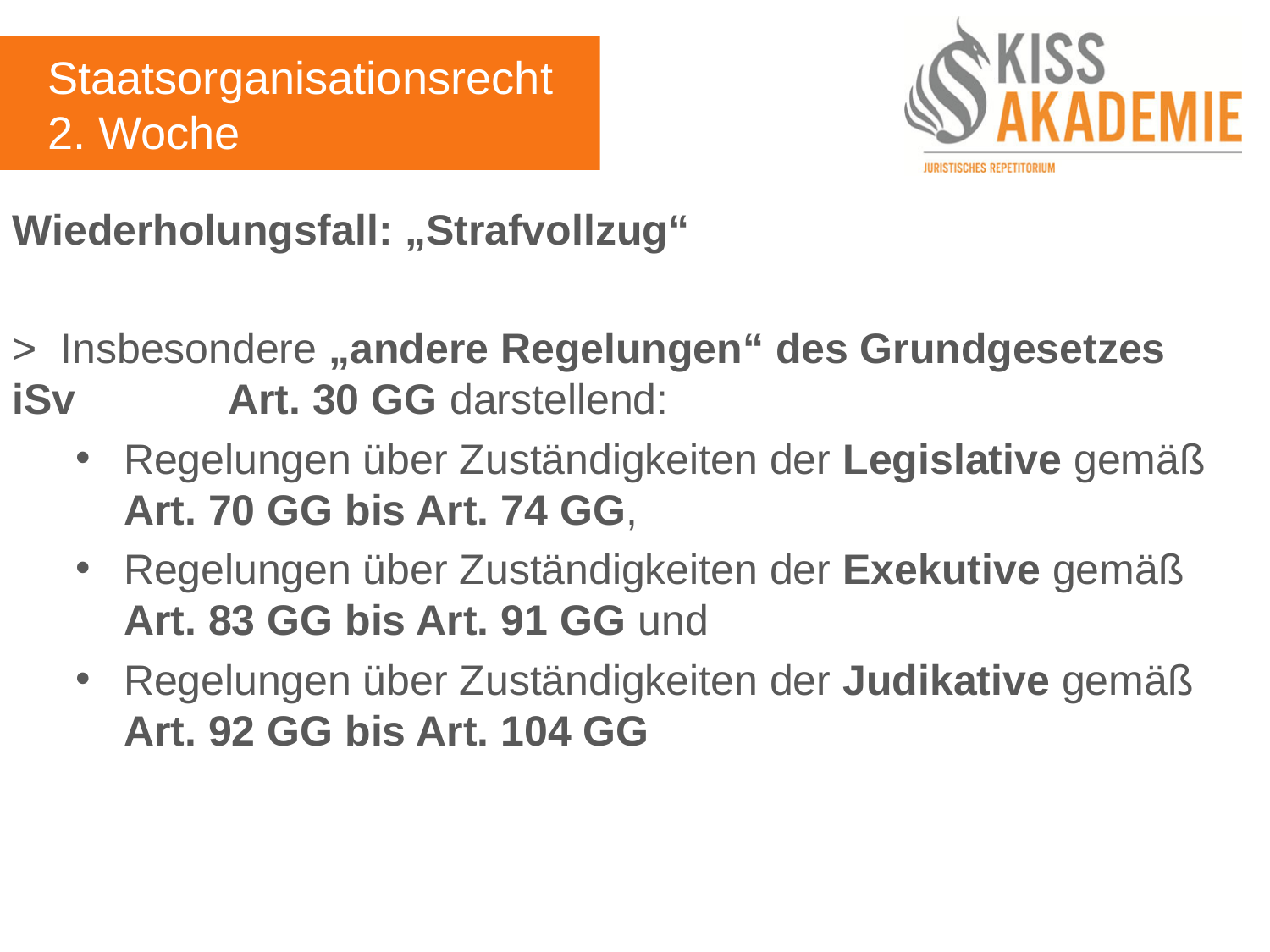

Staatsorganisationsrecht
2. Woche
Wiederholungsfall: „Strafvollzug“

>  Insbesondere „andere Regelungen“ des Grundgesetzes iSv             Art. 30 GG darstellend:
Regelungen über Zuständigkeiten der Legislative gemäß Art. 70 GG bis Art. 74 GG,
Regelungen über Zuständigkeiten der Exekutive gemäß Art. 83 GG bis Art. 91 GG und
Regelungen über Zuständigkeiten der Judikative gemäß Art. 92 GG bis Art. 104 GG